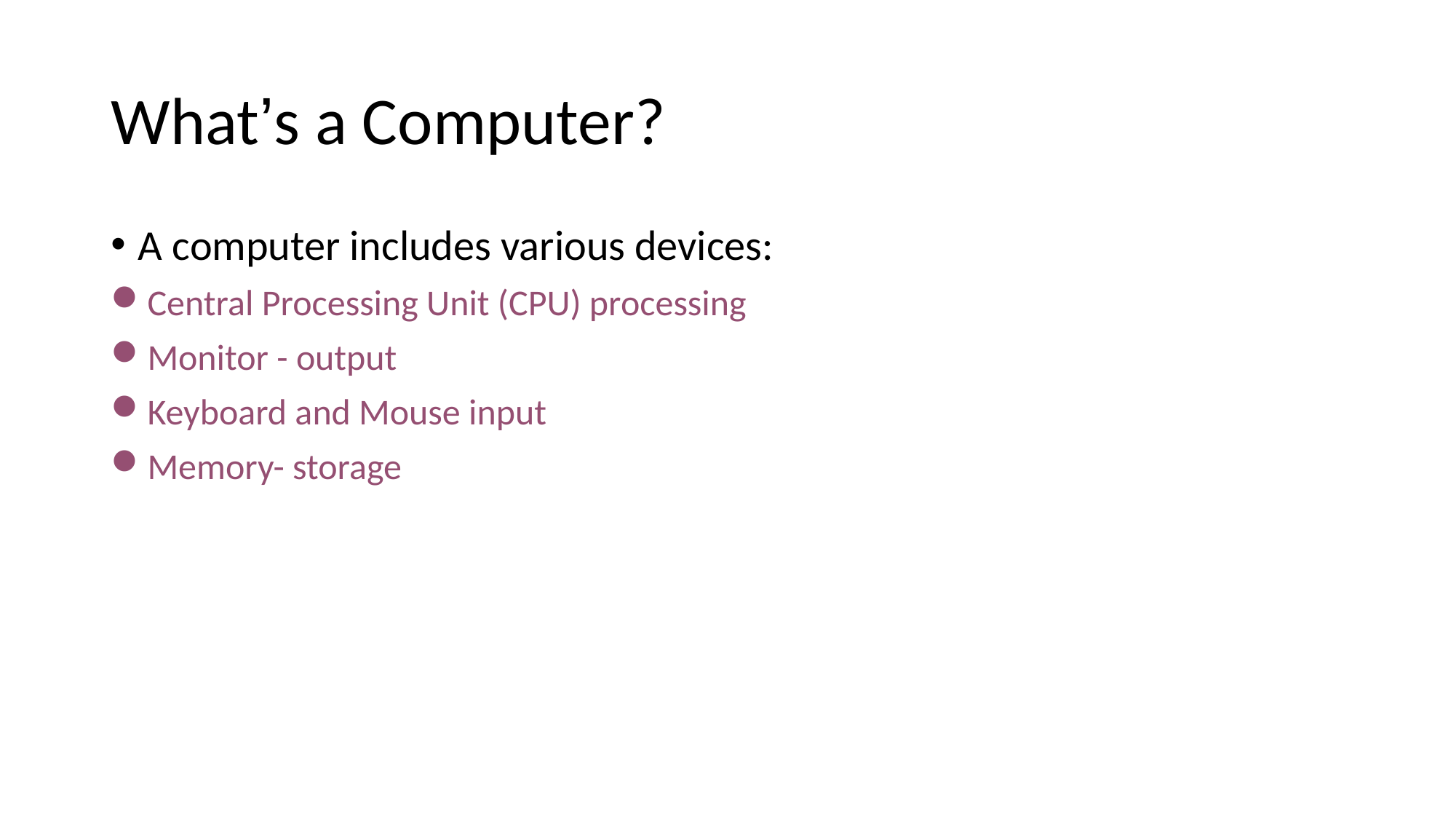

# What’s a Computer?
A computer includes various devices:
Central Processing Unit (CPU) processing
Monitor - output
Keyboard and Mouse input
Memory- storage